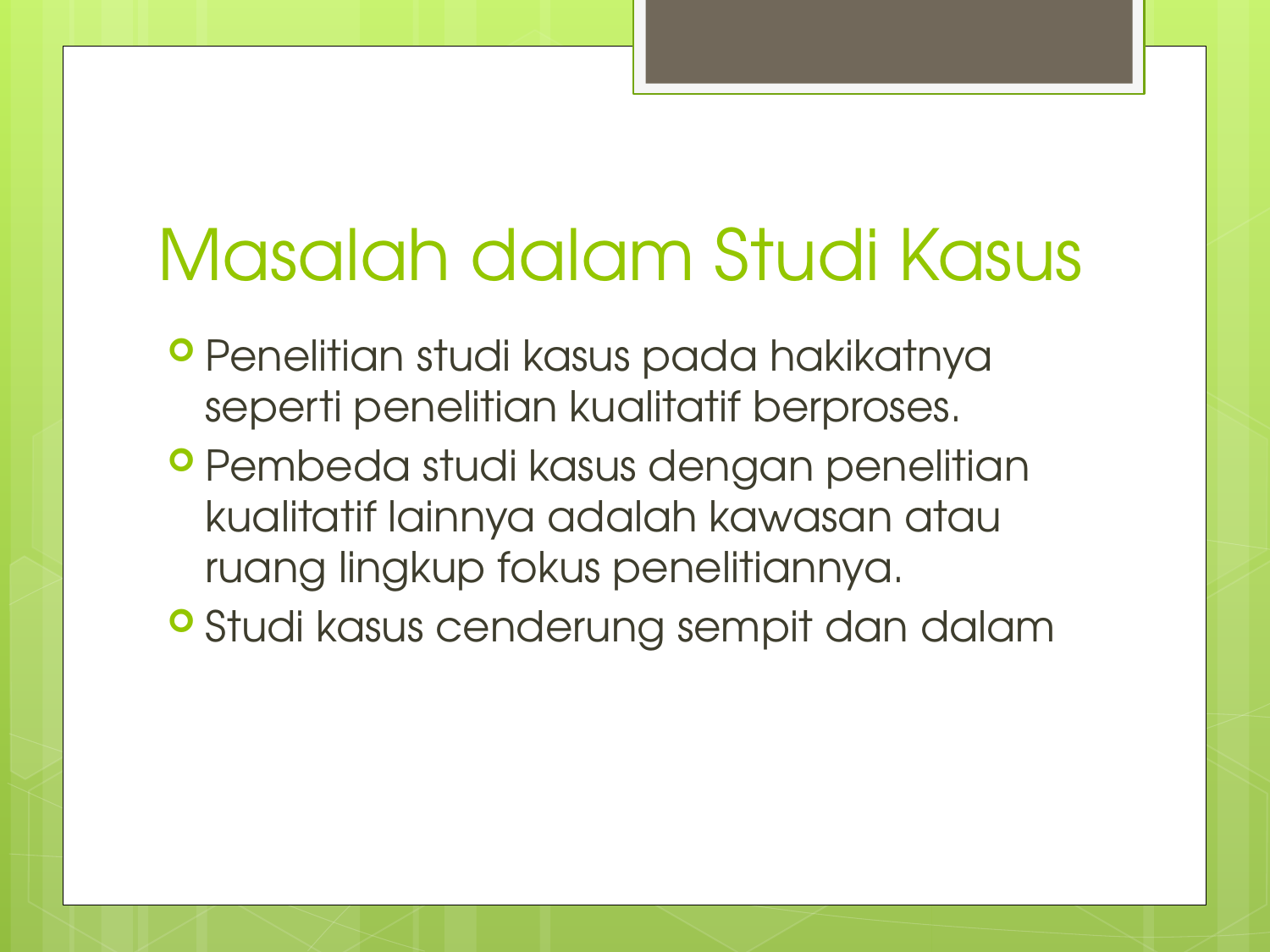

# Masalah dalam Studi Kasus
Penelitian studi kasus pada hakikatnya seperti penelitian kualitatif berproses.
Pembeda studi kasus dengan penelitian kualitatif lainnya adalah kawasan atau ruang lingkup fokus penelitiannya.
Studi kasus cenderung sempit dan dalam